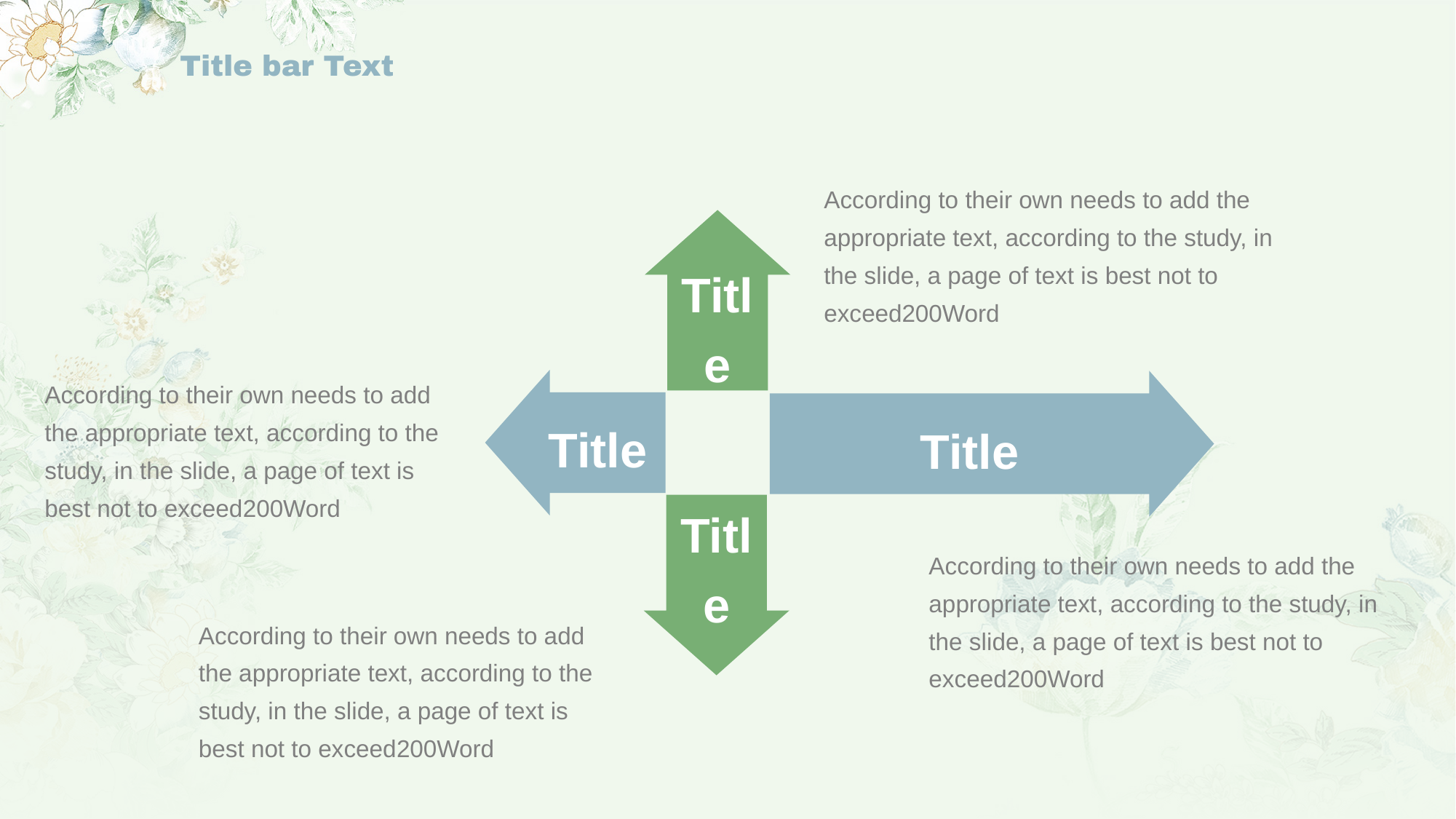

# Title bar Text
According to their own needs to add the appropriate text, according to the study, in the slide, a page of text is best not to exceed200Word
Title
According to their own needs to add the appropriate text, according to the study, in the slide, a page of text is best not to exceed200Word
Title
Title
Title
According to their own needs to add the appropriate text, according to the study, in the slide, a page of text is best not to exceed200Word
According to their own needs to add the appropriate text, according to the study, in the slide, a page of text is best not to exceed200Word